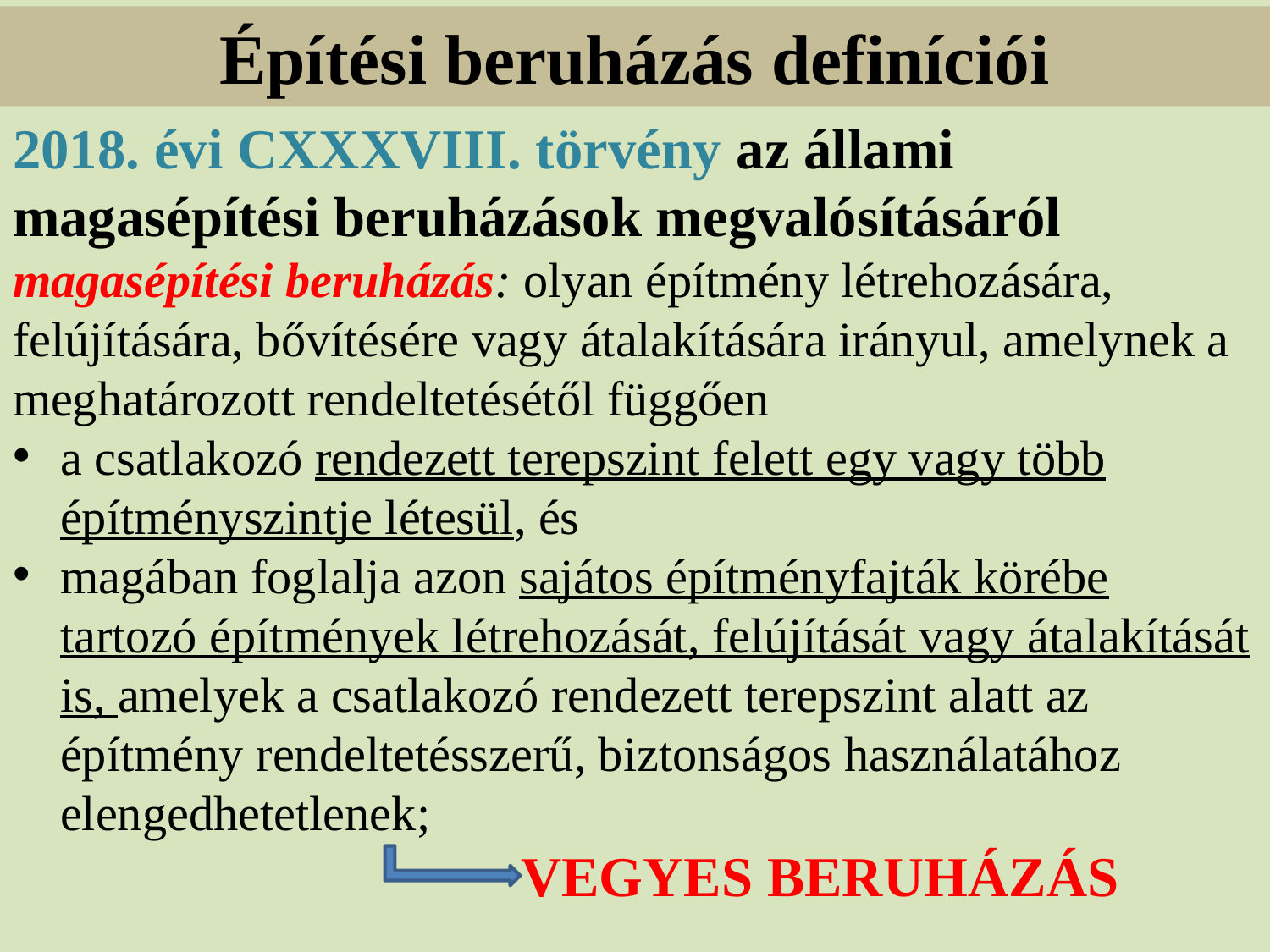

# Építési beruházás definíciói
2018. évi CXXXVIII. törvény az állami magasépítési beruházások megvalósításáról
magasépítési beruházás: olyan építmény létrehozására, felújítására, bővítésére vagy átalakítására irányul, amelynek a meghatározott rendeltetésétől függően
a csatlakozó rendezett terepszint felett egy vagy több építményszintje létesül, és
magában foglalja azon sajátos építményfajták körébe tartozó építmények létrehozását, felújítását vagy átalakítását is, amelyek a csatlakozó rendezett terepszint alatt az építmény rendeltetésszerű, biztonságos használatához elengedhetetlenek;
				VEGYES BERUHÁZÁS